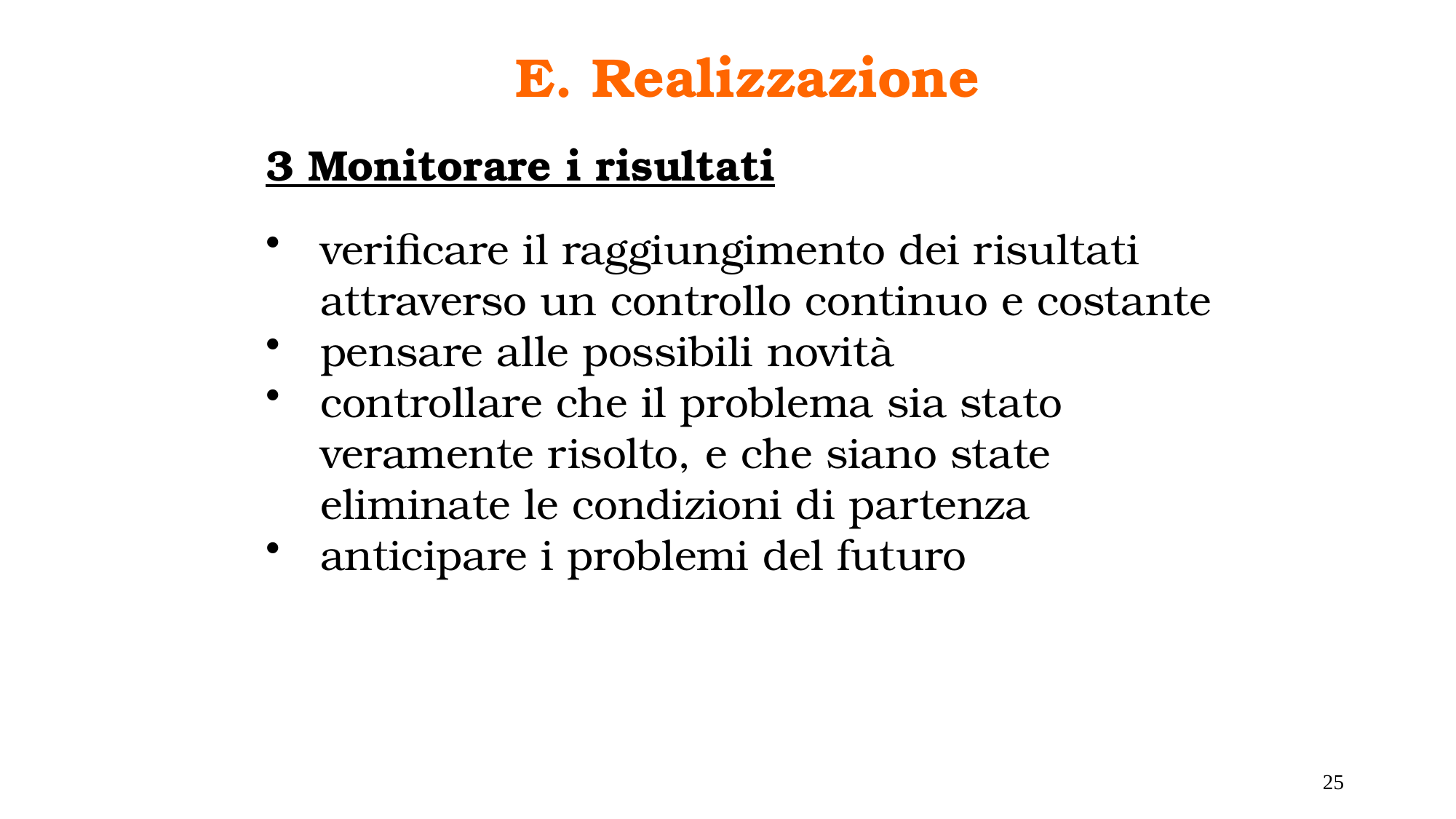

E. Realizzazione

3 Monitorare i risultati

verificare il raggiungimento dei risultati attraverso un controllo continuo e costante
pensare alle possibili novità
controllare che il problema sia stato veramente risolto, e che siano state eliminate le condizioni di partenza
anticipare i problemi del futuro
25